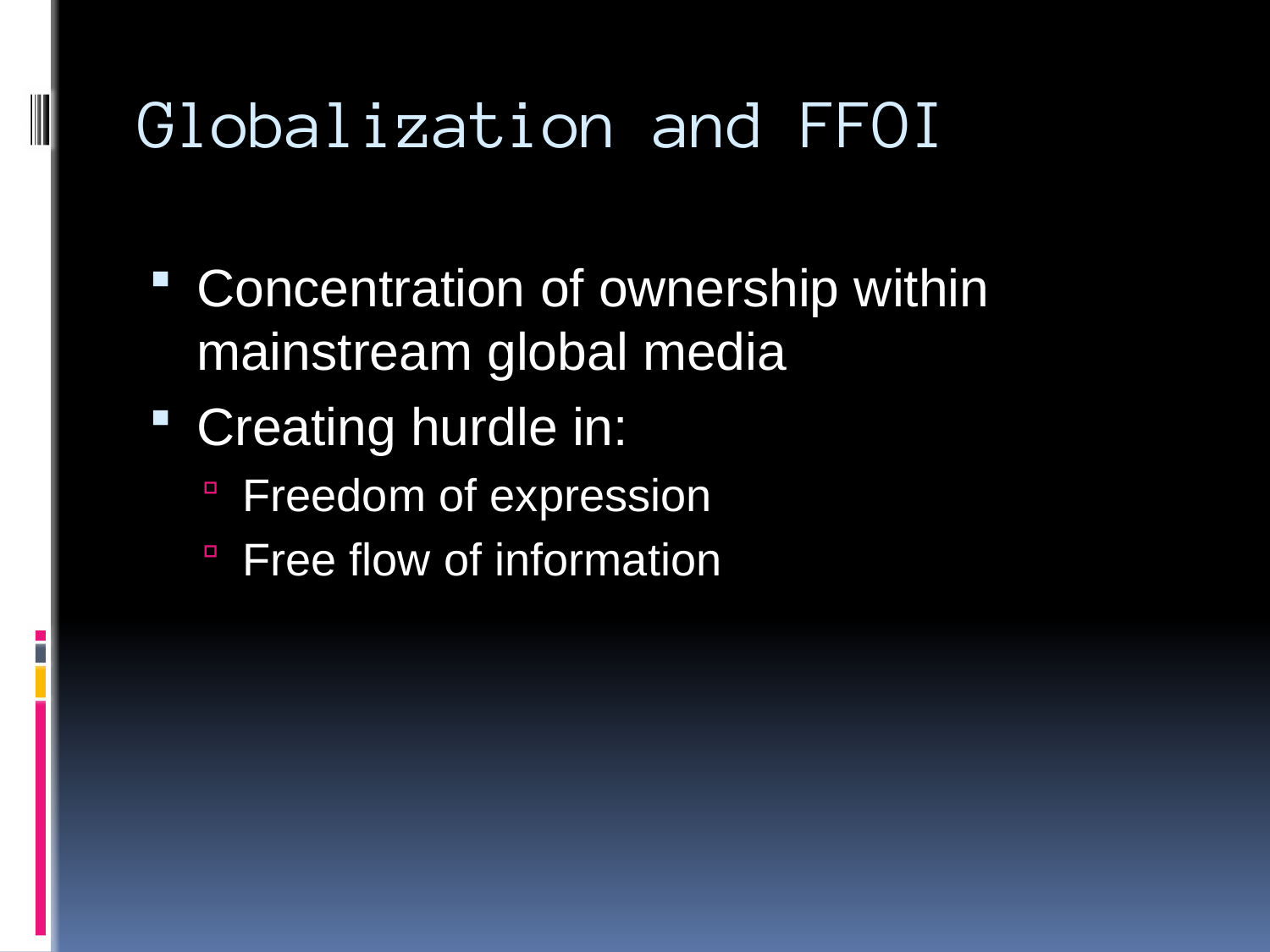

# Globalization and FFOI
Concentration of ownership within mainstream global media
Creating hurdle in:
Freedom of expression
Free flow of information